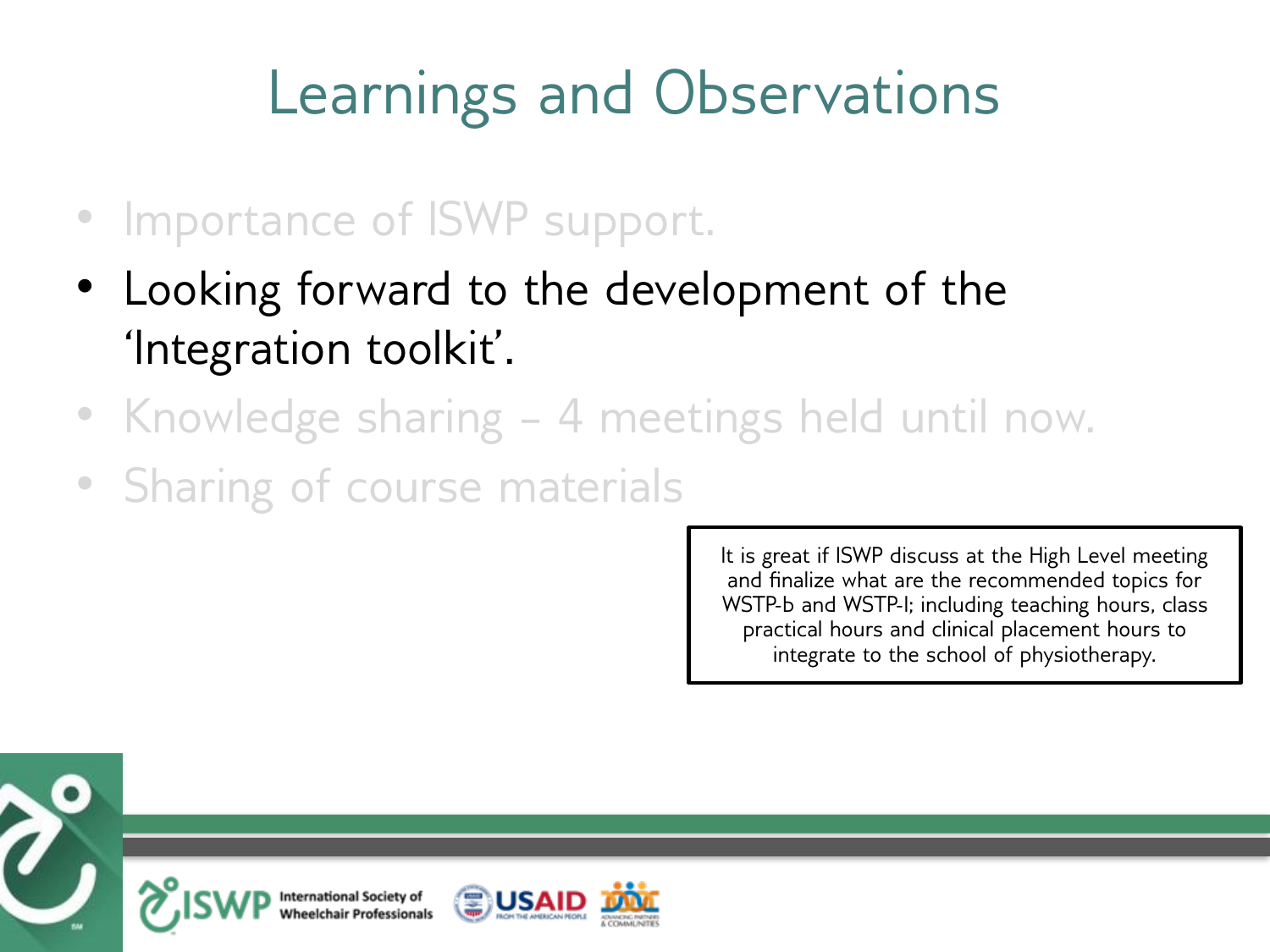

# Learnings and Observations
Importance of ISWP support.
Looking forward to the development of the ‘Integration toolkit’.
Knowledge sharing – 4 meetings held until now.
Sharing of course materials
It is great if ISWP discuss at the High Level meeting and finalize what are the recommended topics for WSTP-b and WSTP-I; including teaching hours, class practical hours and clinical placement hours to integrate to the school of physiotherapy.